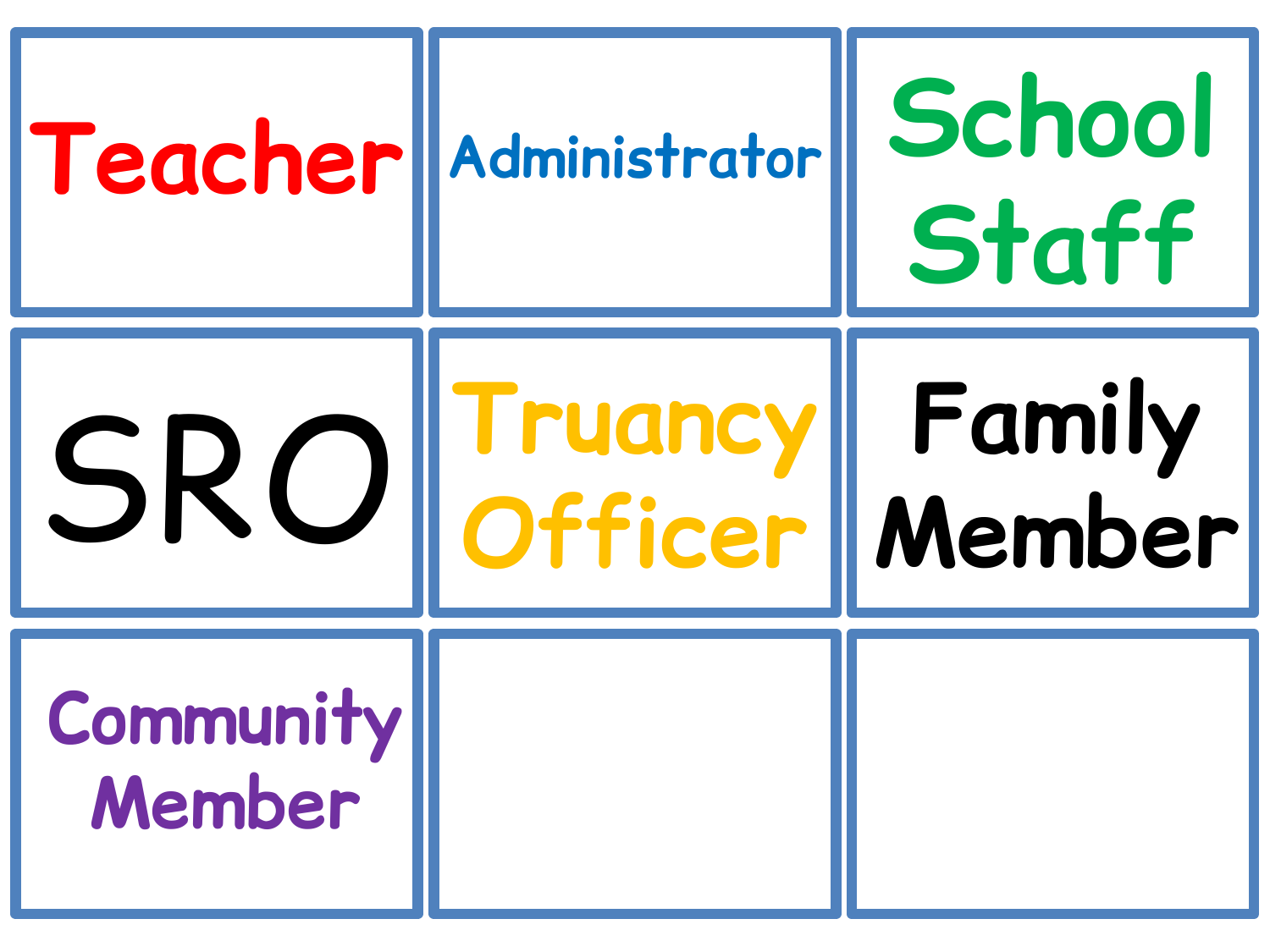

School Staff
Teacher
Administrator

Truancy Officer
Family Member
SRO

Community Member